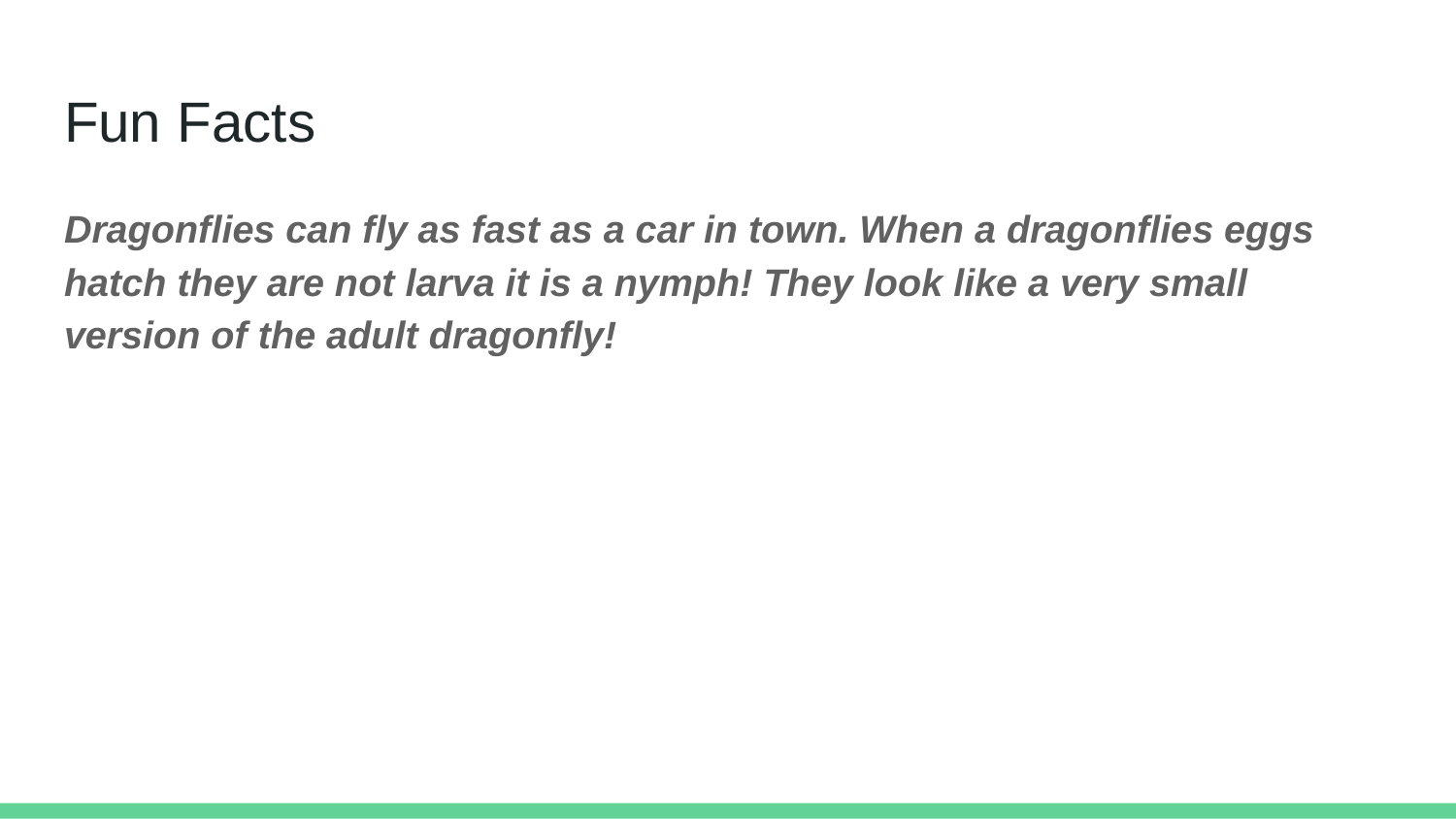

# Fun Facts
Dragonflies can fly as fast as a car in town. When a dragonflies eggs hatch they are not larva it is a nymph! They look like a very small version of the adult dragonfly!